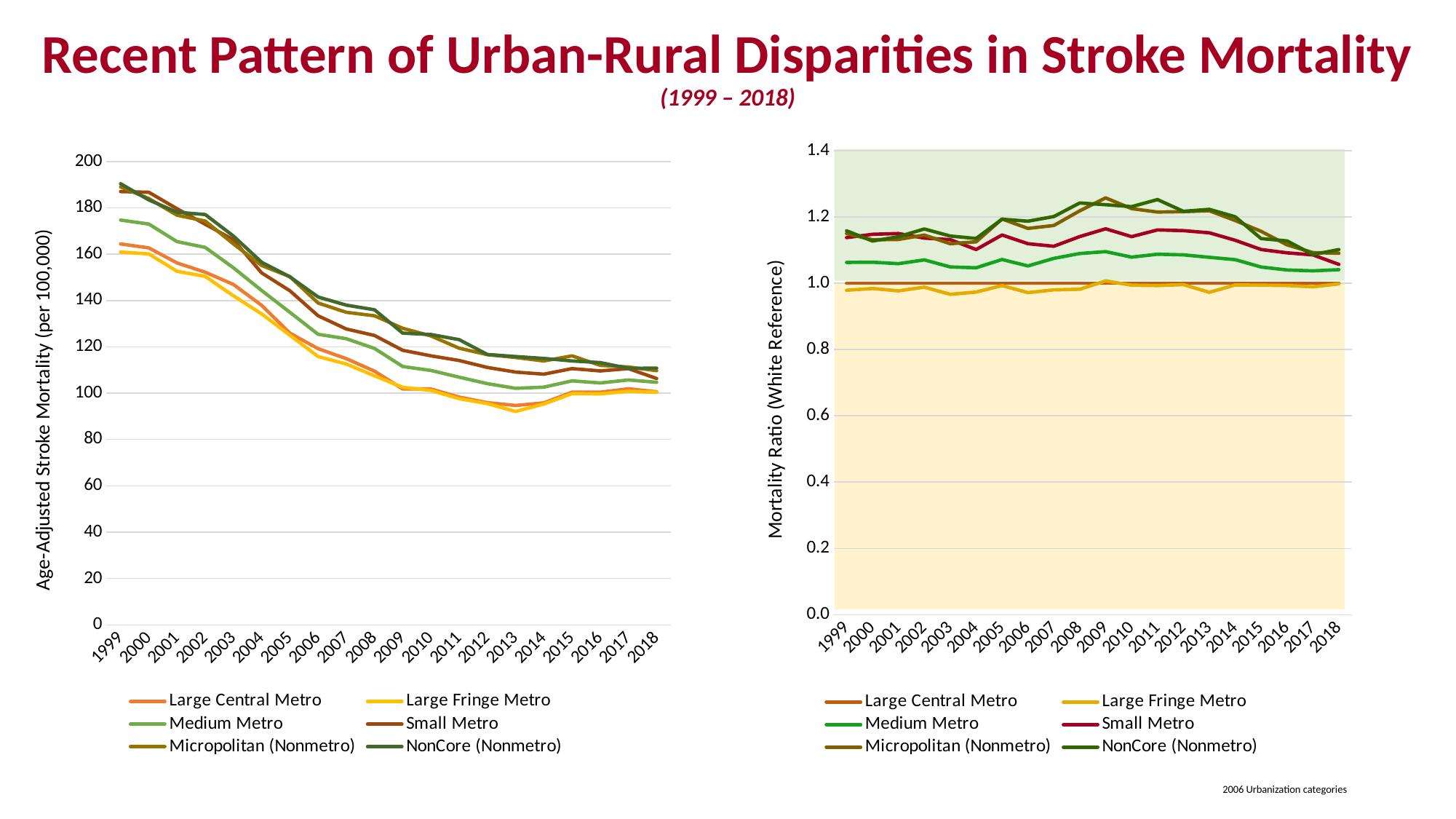

Recent Pattern of Urban-Rural Disparities in Stroke Mortality
(1999 – 2018)

### Chart

| Category | Large Central Metro | Large Fringe Metro | Medium Metro | Small Metro | Micropolitan (Nonmetro) | NonCore (Nonmetro) |
|---|---|---|---|---|---|---|
| 1999 | 1.0 | 0.9787104622871047 | 1.0626520681265206 | 1.1374695863746958 | 1.1496350364963503 | 1.1581508515815084 |
| 2000 | 1.0 | 0.9840196681007991 | 1.0633066994468348 | 1.1475107559926245 | 1.1309157959434544 | 1.1272280270436388 |
| 2001 | 1.0 | 0.9769526248399488 | 1.0588988476312422 | 1.149807938540333 | 1.1318822023047377 | 1.1402048655569783 |
| 2002 | 1.0 | 0.9881734559789751 | 1.0703022339027597 | 1.1360052562417873 | 1.145203679369251 | 1.1636005256241788 |
| 2003 | 1.0 | 0.966643975493533 | 1.049012933968686 | 1.1313818924438392 | 1.1191286589516678 | 1.1422736555479918 |
| 2004 | 1.0 | 0.9731689630166787 | 1.0464104423495286 | 1.101522842639594 | 1.1247280638143582 | 1.1348803480783176 |
| 2005 | 1.0 | 0.9928514694201747 | 1.0714853057982525 | 1.1453534551231135 | 1.1938046068308181 | 1.1930103256552818 |
| 2006 | 1.0 | 0.971476510067114 | 1.052013422818792 | 1.1191275167785235 | 1.1652684563758389 | 1.1870805369127517 |
| 2007 | 1.0 | 0.9799825935596169 | 1.0748476936466491 | 1.1114012184508268 | 1.1740644038294168 | 1.2010443864229765 |
| 2008 | 1.0 | 0.9817351598173516 | 1.089497716894977 | 1.1406392694063927 | 1.2182648401826484 | 1.2420091324200913 |
| 2009 | 1.0 | 1.006876227897839 | 1.0952848722986248 | 1.1640471512770139 | 1.2573673870333988 | 1.2367387033398822 |
| 2010 | 1.0 | 0.994106090373281 | 1.0785854616895874 | 1.1404715127701375 | 1.224950884086444 | 1.230844793713163 |
| 2011 | 1.0 | 0.9928789420142421 | 1.0874872838250256 | 1.1607324516785351 | 1.214649033570702 | 1.252288911495422 |
| 2012 | 1.0 | 0.9958289885297184 | 1.0855057351407715 | 1.1584984358706985 | 1.2158498435870697 | 1.2168925964546402 |
| 2013 | 1.0 | 0.9725448785638858 | 1.0781414994720169 | 1.1520591341077084 | 1.218585005279831 | 1.2228088701161561 |
| 2014 | 1.0 | 0.9947807933194155 | 1.0709812108559498 | 1.129436325678497 | 1.1889352818371608 | 1.2004175365344467 |
| 2015 | 1.0 | 0.99402390438247 | 1.048804780876494 | 1.1015936254980079 | 1.1563745019920317 | 1.1344621513944224 |
| 2016 | 1.0 | 0.9930278884462151 | 1.0398406374501992 | 1.091633466135458 | 1.1155378486055776 | 1.1274900398406373 |
| 2017 | 1.0 | 0.9892051030421981 | 1.0372914622178606 | 1.085377821393523 | 1.0922473012757605 | 1.086359175662414 |
| 2018 | 1.0 | 0.9980119284294235 | 1.040755467196819 | 1.0566600397614314 | 1.0904572564612327 | 1.1013916500994037 |

### Chart

| Category | Large Central Metro | Large Fringe Metro | Medium Metro | Small Metro | Micropolitan (Nonmetro) | NonCore (Nonmetro) |
|---|---|---|---|---|---|---|
| 1999 | 164.4 | 160.9 | 174.7 | 187.0 | 189.0 | 190.4 |
| 2000 | 162.7 | 160.1 | 173.0 | 186.7 | 184.0 | 183.4 |
| 2001 | 156.2 | 152.6 | 165.4 | 179.6 | 176.8 | 178.1 |
| 2002 | 152.2 | 150.4 | 162.9 | 172.9 | 174.3 | 177.1 |
| 2003 | 146.9 | 142.0 | 154.1 | 166.2 | 164.4 | 167.8 |
| 2004 | 137.9 | 134.2 | 144.3 | 151.9 | 155.1 | 156.5 |
| 2005 | 125.9 | 125.0 | 134.9 | 144.2 | 150.3 | 150.2 |
| 2006 | 119.2 | 115.8 | 125.4 | 133.4 | 138.9 | 141.5 |
| 2007 | 114.9 | 112.6 | 123.5 | 127.7 | 134.9 | 138.0 |
| 2008 | 109.5 | 107.5 | 119.3 | 124.9 | 133.4 | 136.0 |
| 2009 | 101.8 | 102.5 | 111.5 | 118.5 | 128.0 | 125.9 |
| 2010 | 101.8 | 101.2 | 109.8 | 116.1 | 124.7 | 125.3 |
| 2011 | 98.3 | 97.6 | 106.9 | 114.1 | 119.4 | 123.1 |
| 2012 | 95.9 | 95.5 | 104.1 | 111.1 | 116.6 | 116.7 |
| 2013 | 94.7 | 92.1 | 102.1 | 109.1 | 115.4 | 115.8 |
| 2014 | 95.8 | 95.3 | 102.6 | 108.2 | 113.9 | 115.0 |
| 2015 | 100.4 | 99.8 | 105.3 | 110.6 | 116.1 | 113.9 |
| 2016 | 100.4 | 99.7 | 104.4 | 109.6 | 112.0 | 113.2 |
| 2017 | 101.9 | 100.8 | 105.7 | 110.6 | 111.3 | 110.7 |
| 2018 | 100.6 | 100.4 | 104.7 | 106.3 | 109.7 | 110.8 |

 2006 Urbanization categories